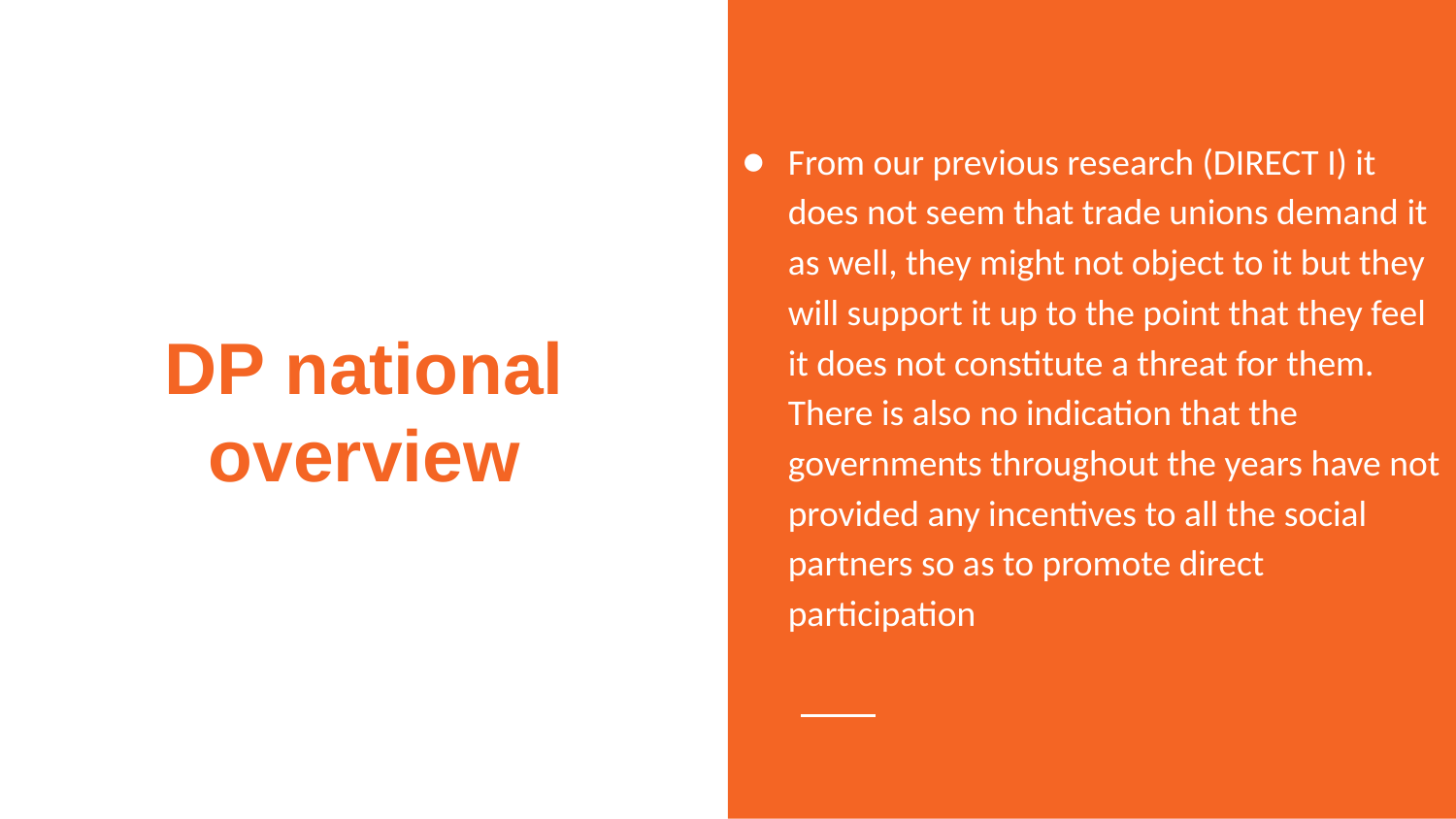

From our previous research (DIRECT I) it does not seem that trade unions demand it as well, they might not object to it but they will support it up to the point that they feel it does not constitute a threat for them.  There is also no indication that the governments throughout the years have not provided any incentives to all the social partners so as to promote direct participation
# DP national overview